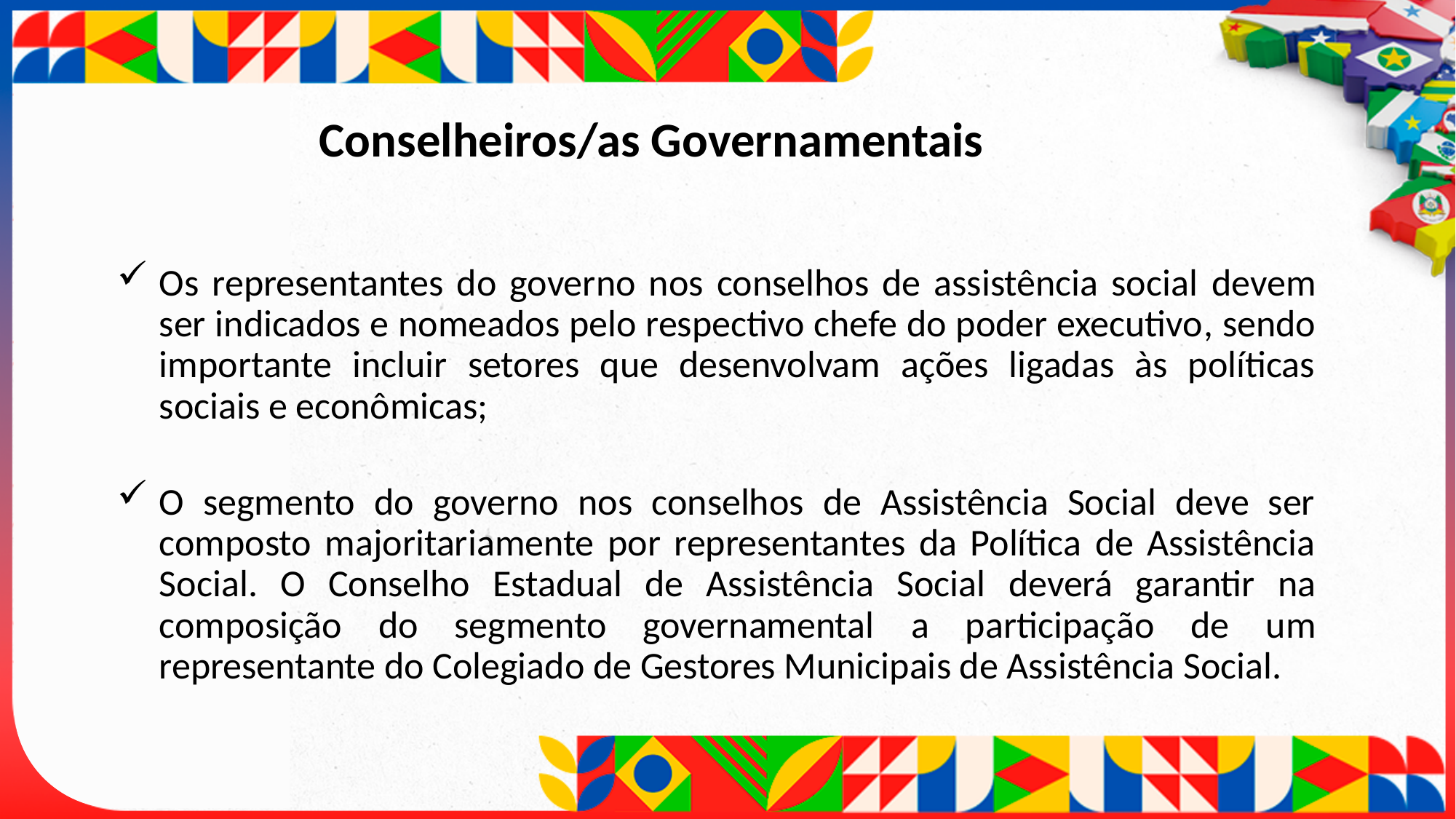

Conselheiros/as Governamentais

Os representantes do governo nos conselhos de assistência social devem ser indicados e nomeados pelo respectivo chefe do poder executivo, sendo importante incluir setores que desenvolvam ações ligadas às políticas sociais e econômicas;

O segmento do governo nos conselhos de Assistência Social deve ser composto majoritariamente por representantes da Política de Assistência Social. O Conselho Estadual de Assistência Social deverá garantir na composição do segmento governamental a participação de um representante do Colegiado de Gestores Municipais de Assistência Social.